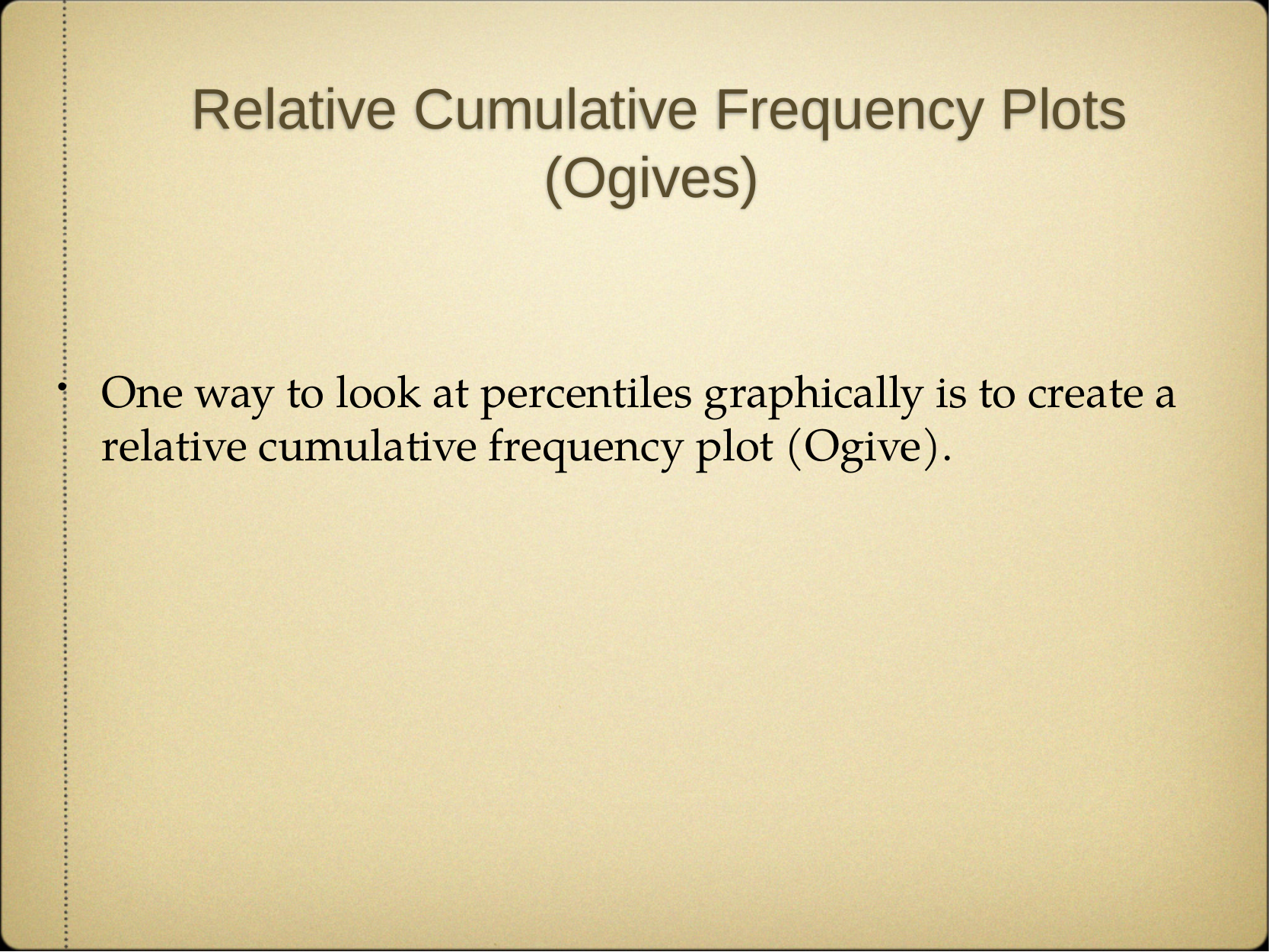

# Relative Cumulative Frequency Plots (Ogives)
One way to look at percentiles graphically is to create a relative cumulative frequency plot (Ogive).